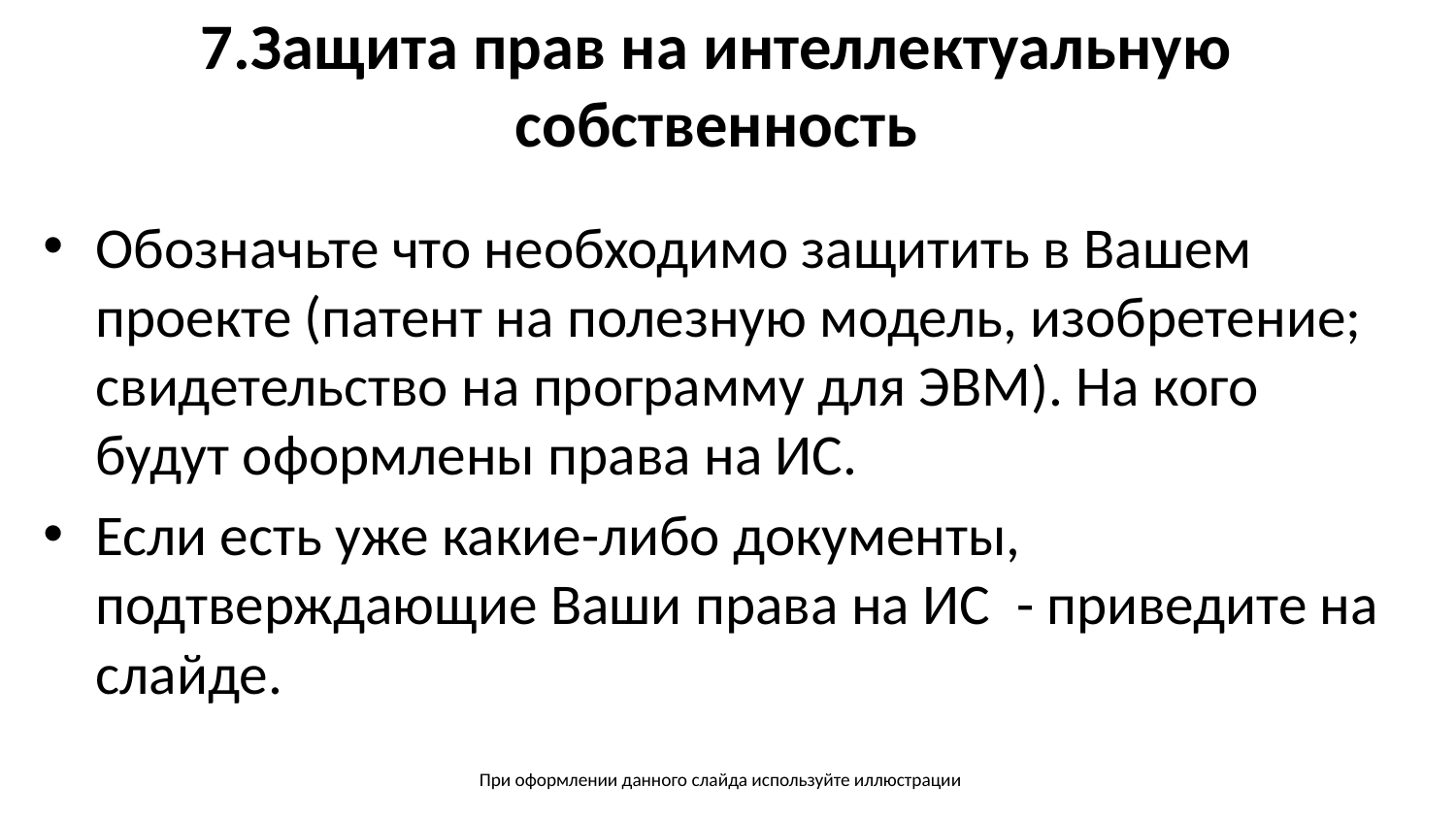

# 7.Защита прав на интеллектуальную собственность
Обозначьте что необходимо защитить в Вашем проекте (патент на полезную модель, изобретение; свидетельство на программу для ЭВМ). На кого будут оформлены права на ИС.
Если есть уже какие-либо документы, подтверждающие Ваши права на ИС  - приведите на слайде.

9
При оформлении данного слайда используйте иллюстрации